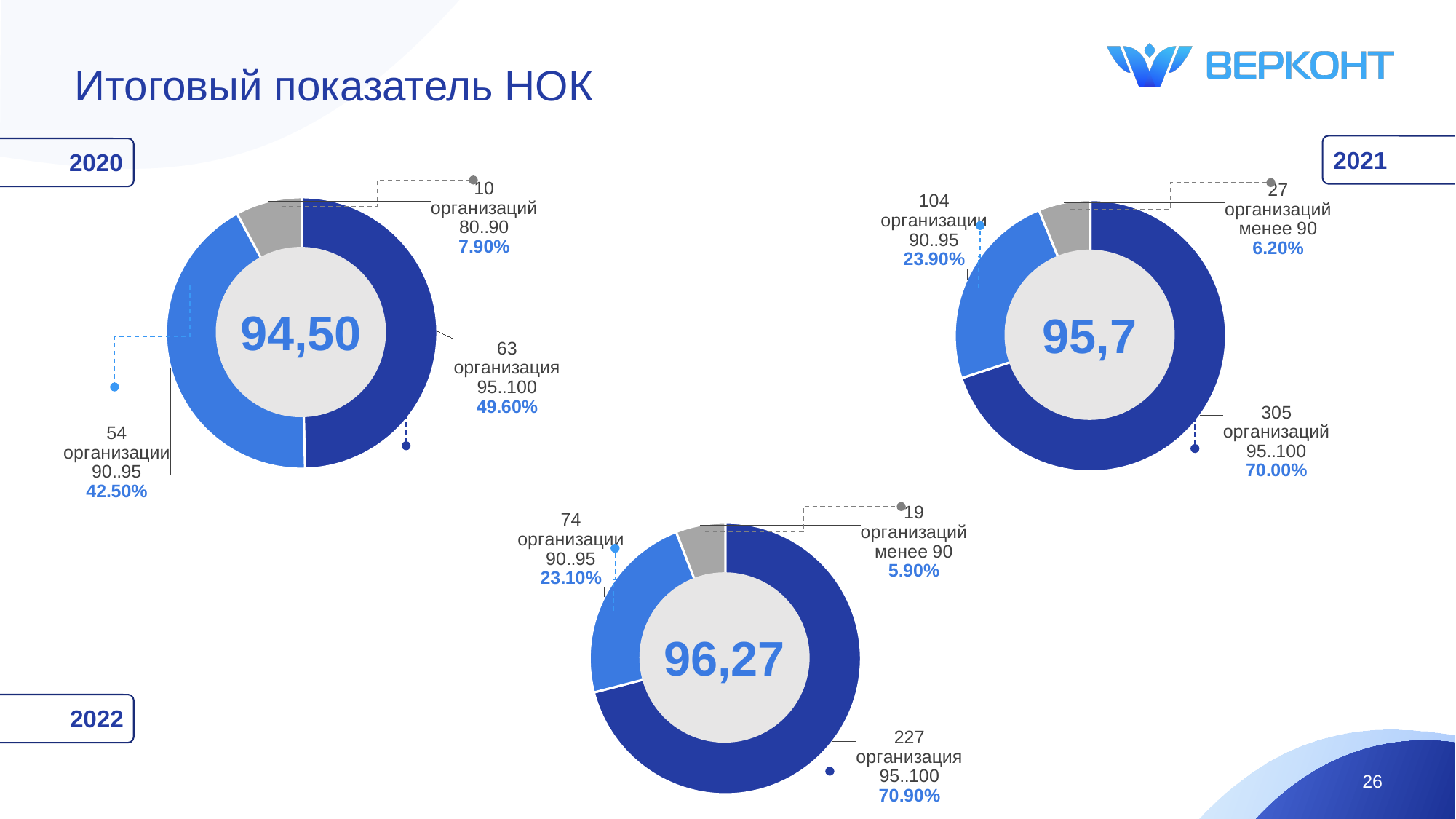

Итоговый показатель НОК

2021
2020

### Chart

| Category | Продажи |
|---|---|
| 63 организация
95..100 | 0.496 |
| 54 организации
90..95 | 0.425 |
| 10 организаций
80..90 | 0.079 |
94,50

### Chart

| Category | Продажи |
|---|---|
| 305 организаций
95..100 | 0.7 |
| 104 организации
90..95 | 0.239 |
| 27 организаций
менее 90 | 0.062 |
95,7

### Chart

| Category | Продажи |
|---|---|
| 227 организация
95..100 | 0.709 |
| 74 организации
90..95 | 0.231 |
| 19 организаций
менее 90 | 0.059 |
96,27

2022
26